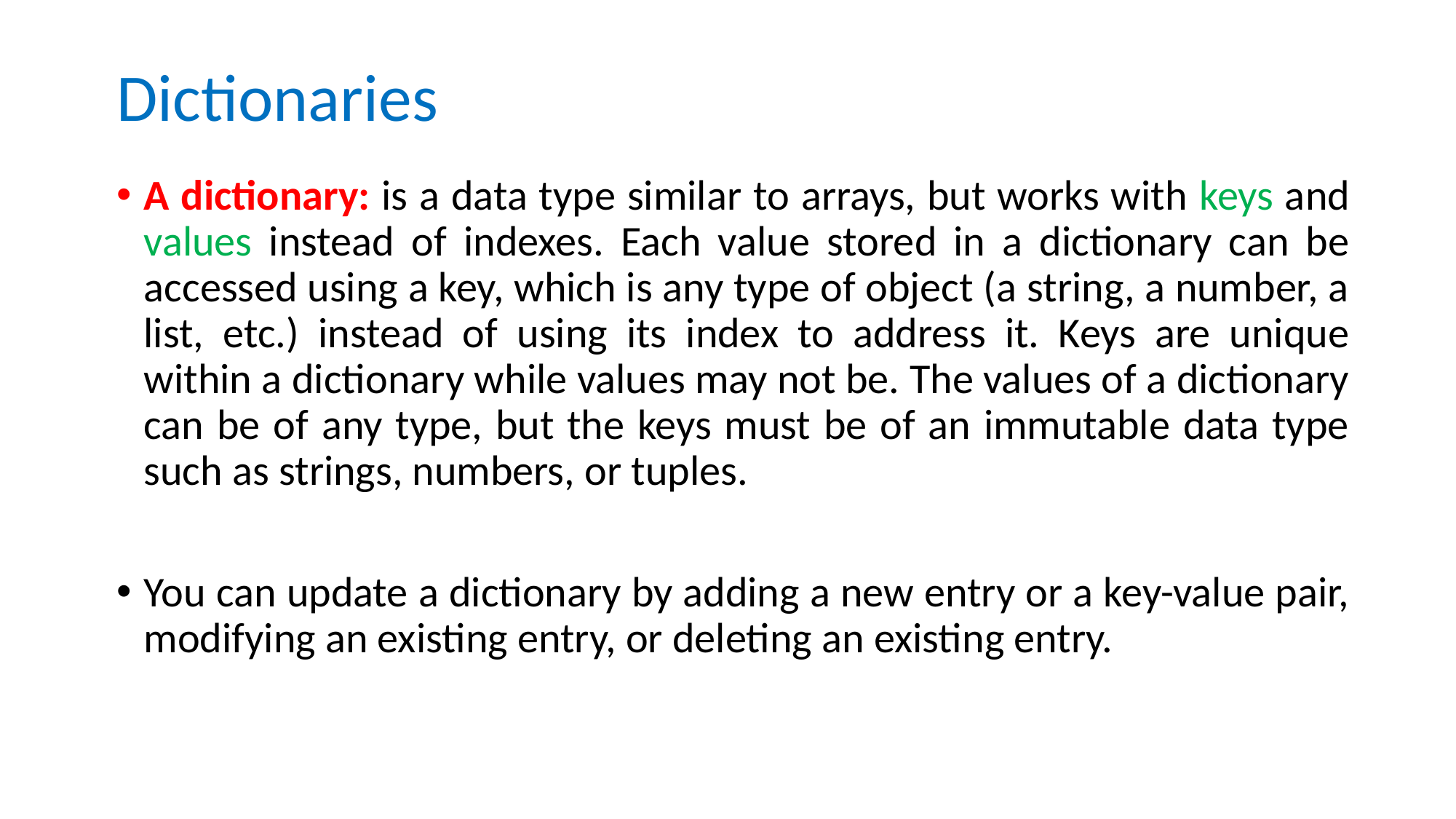

# Dictionaries
A dictionary: is a data type similar to arrays, but works with keys and values instead of indexes. Each value stored in a dictionary can be accessed using a key, which is any type of object (a string, a number, a list, etc.) instead of using its index to address it. Keys are unique within a dictionary while values may not be. The values of a dictionary can be of any type, but the keys must be of an immutable data type such as strings, numbers, or tuples.

You can update a dictionary by adding a new entry or a key-value pair, modifying an existing entry, or deleting an existing entry.